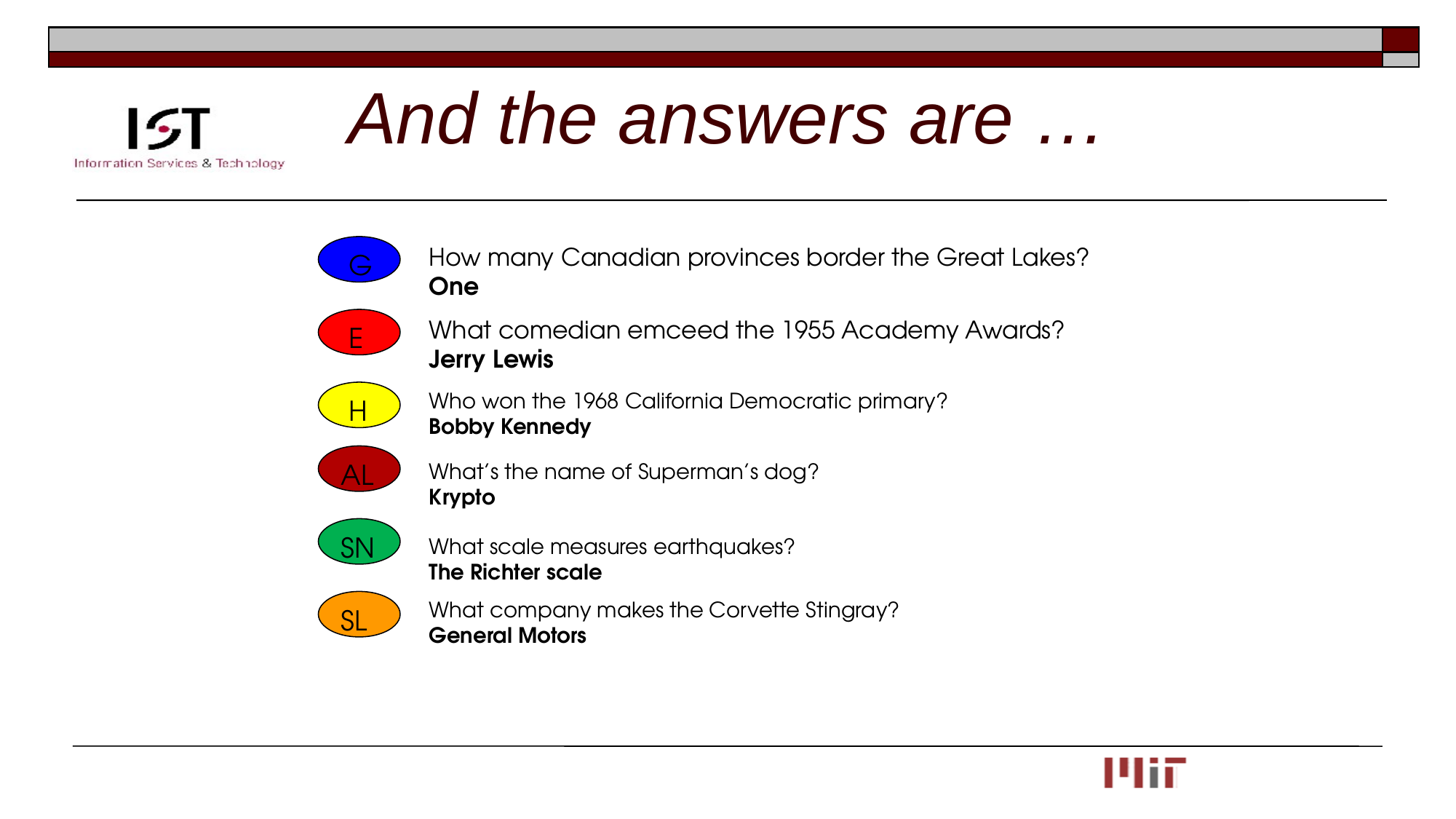

# And the answers are …
 G
How many Canadian provinces border the Great Lakes?
One
 E
What comedian emceed the 1955 Academy Awards?
Jerry Lewis
 H
Who won the 1968 California Democratic primary?
Bobby Kennedy

What’s the name of Superman’s dog?
Krypto
AL

SN
What scale measures earthquakes?
The Richter scale
SL
What company makes the Corvette Stingray?
General Motors